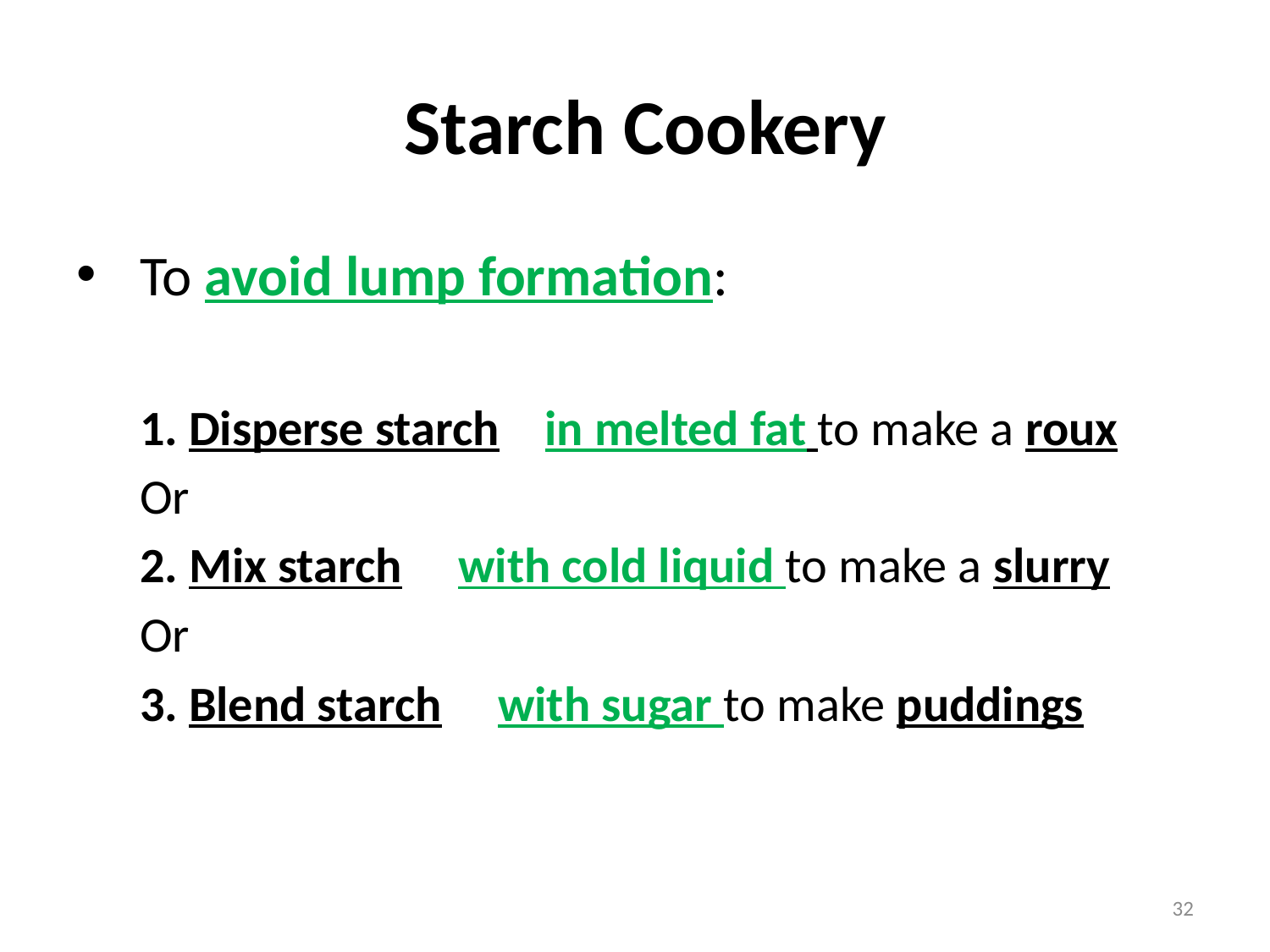

# Starch Cookery
To avoid lump formation:

1. Disperse starch    in melted fat to make a roux
Or
2. Mix starch     with cold liquid to make a slurry
Or
3. Blend starch     with sugar to make puddings

32